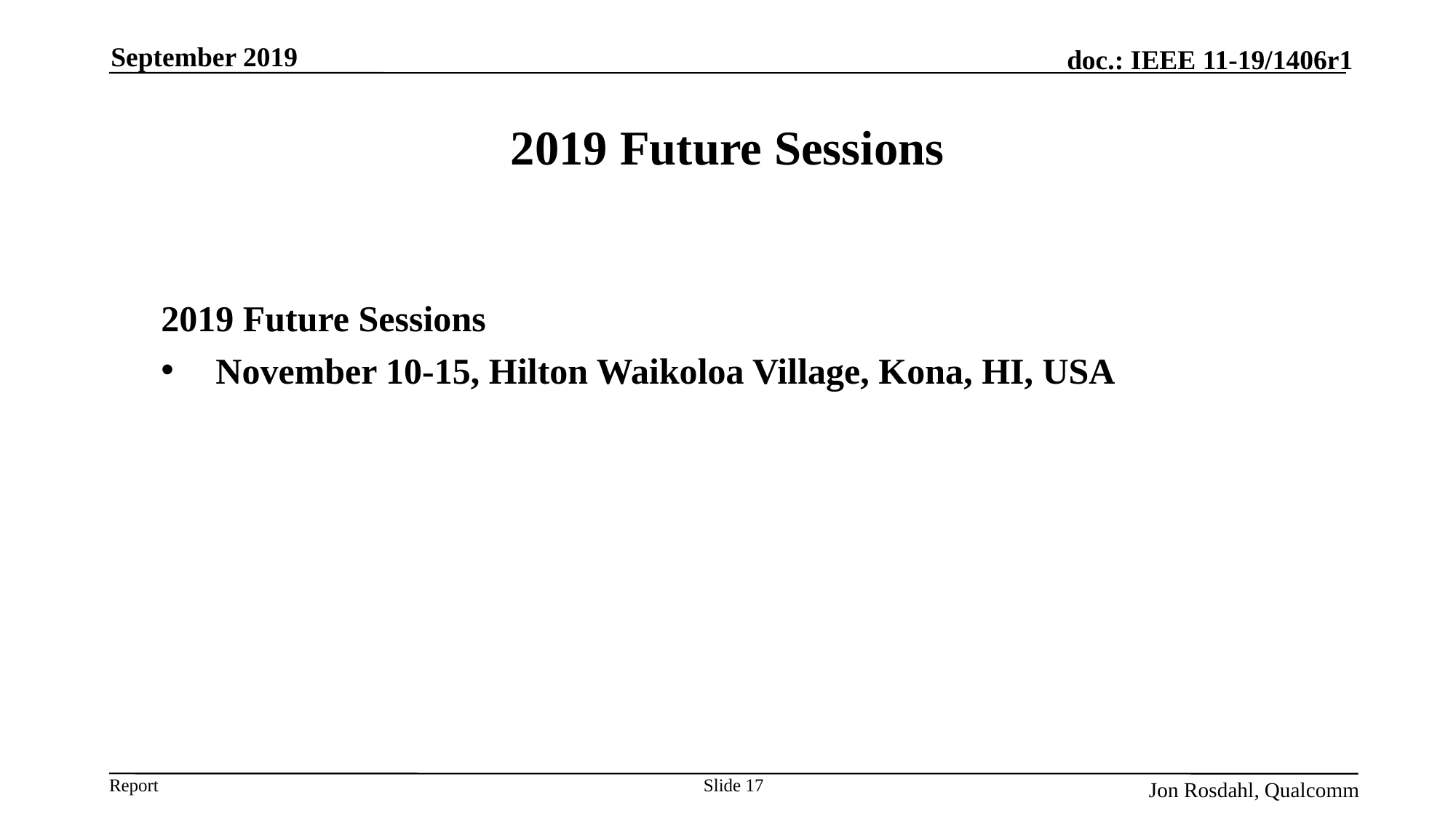

September 2019
# 2019 Future Sessions

2019 Future Sessions
November 10-15, Hilton Waikoloa Village, Kona, HI, USA
Slide 17
Jon Rosdahl, Qualcomm